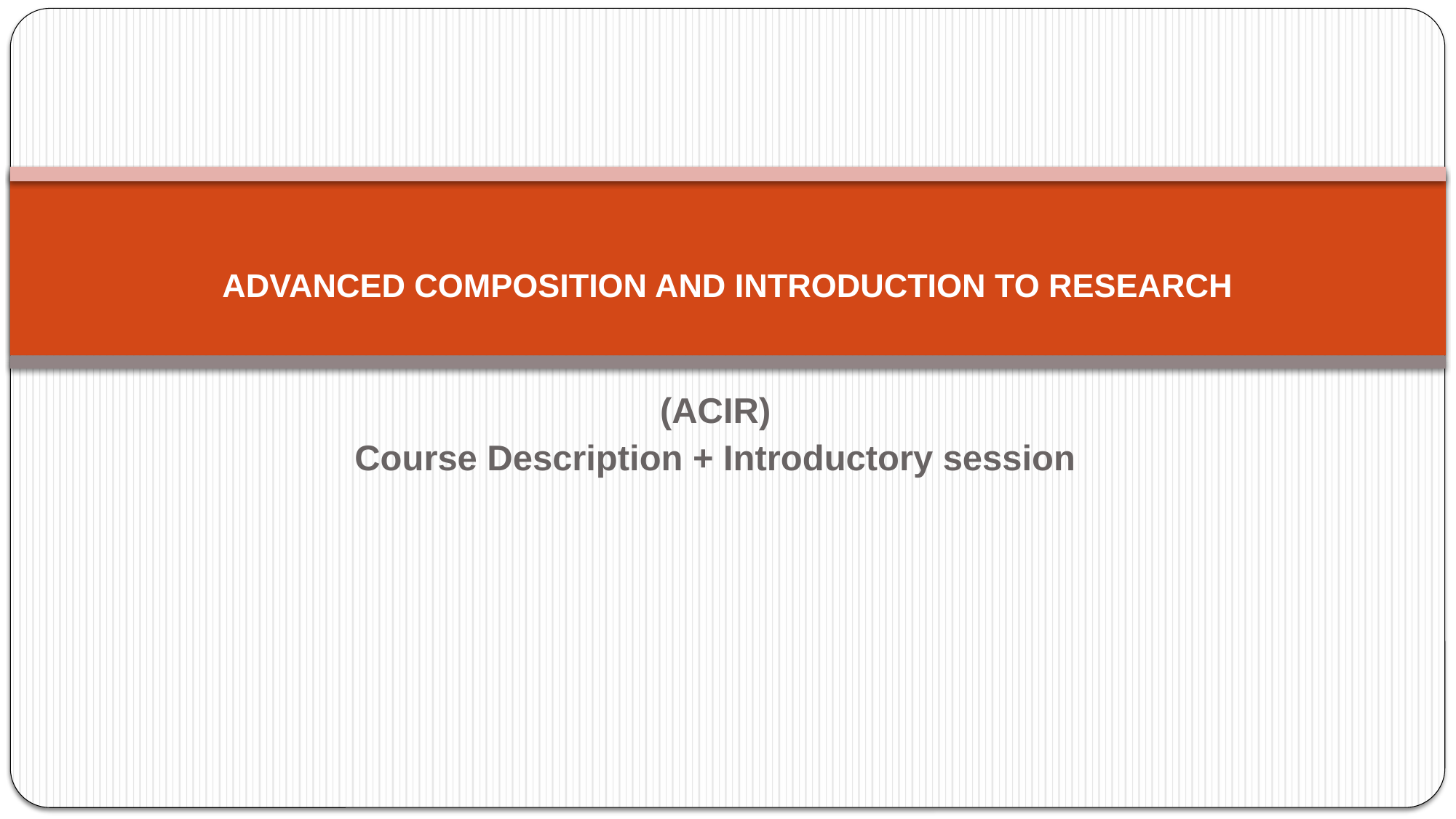

# ADVANCED COMPOSITION AND INTRODUCTION TO RESEARCH
(ACIR)
Course Description + Introductory session